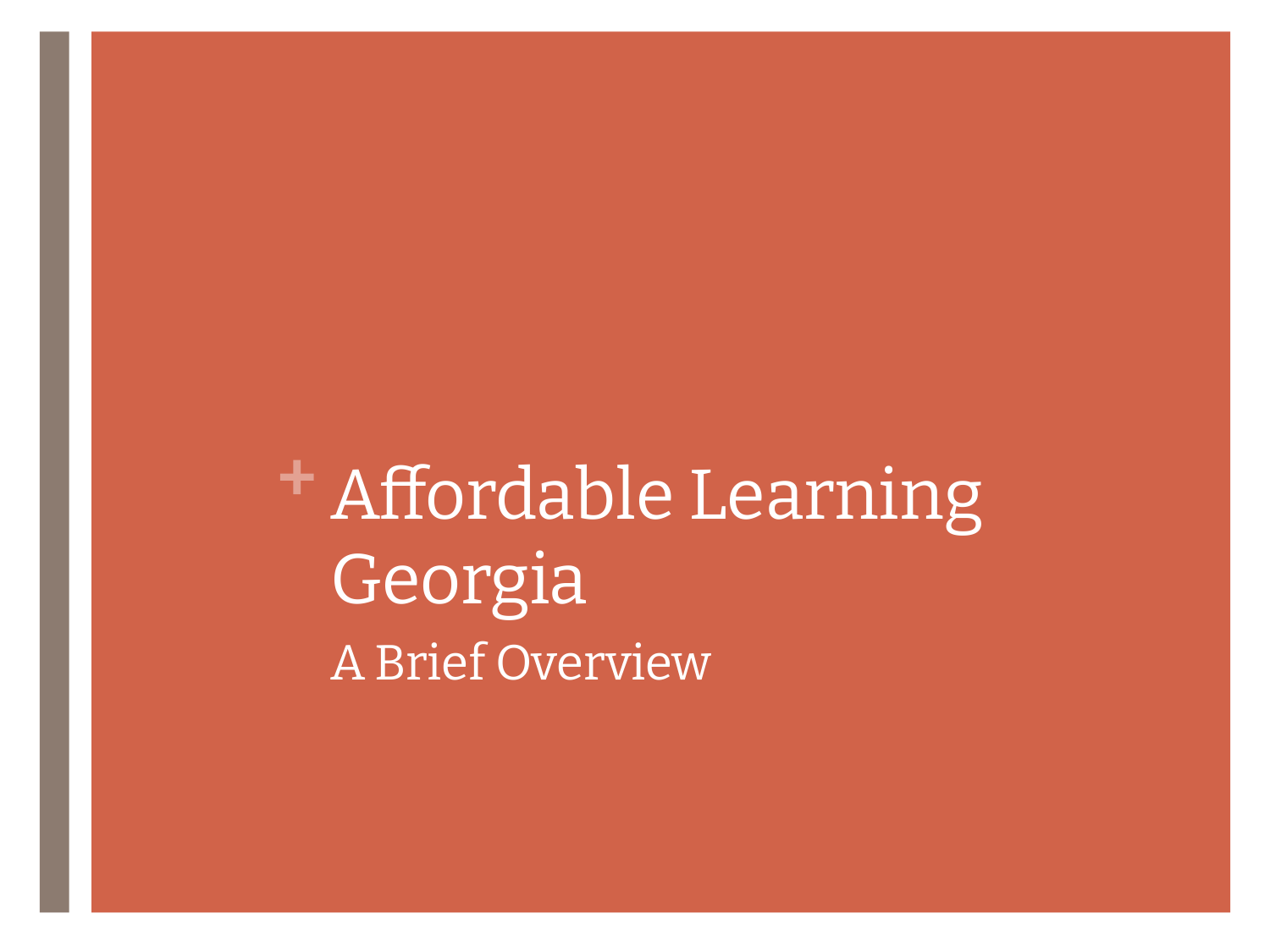

# Affordable Learning Georgia
A Brief Overview